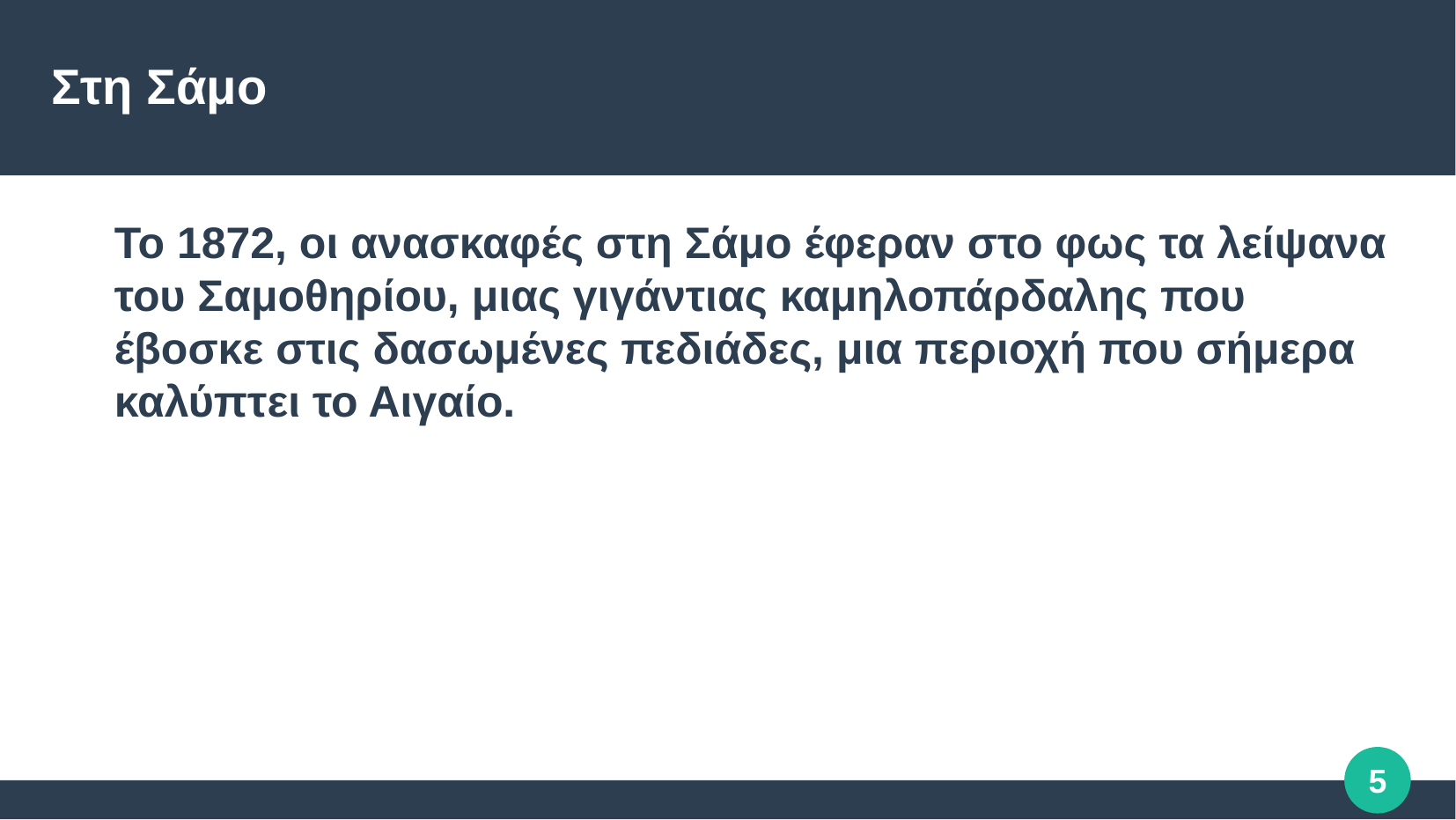

# Στη Σάμο
Το 1872, οι ανασκαφές στη Σάμο έφεραν στο φως τα λείψανα του Σαμοθηρίου, μιας γιγάντιας καμηλοπάρδαλης που έβοσκε στις δασωμένες πεδιάδες, μια περιοχή που σήμερα καλύπτει το Αιγαίο.